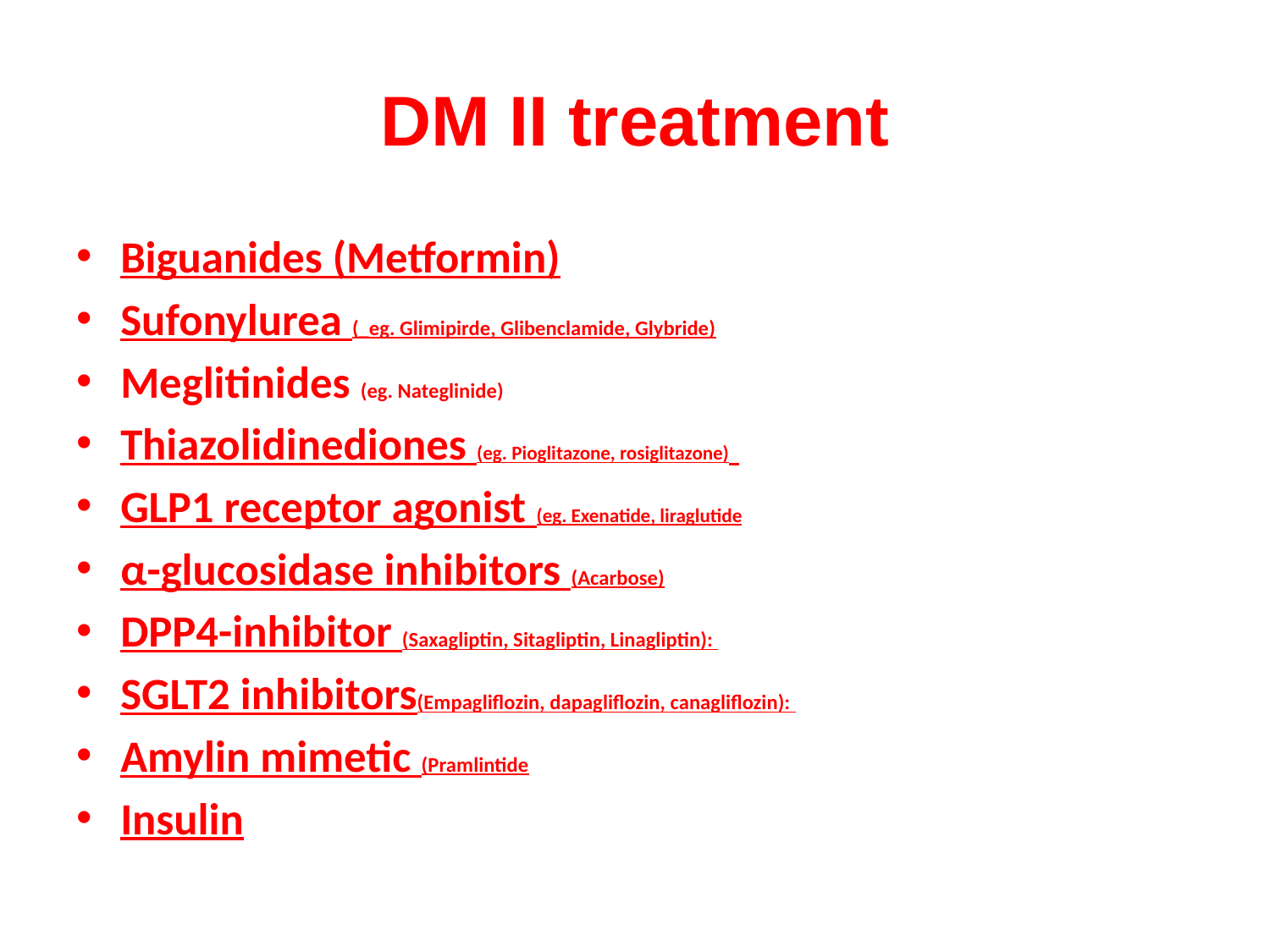

# DM II treatment
Biguanides (Metformin)
Sufonylurea (_eg. Glimipirde, Glibenclamide, Glybride)
Meglitinides (eg. Nateglinide)
Thiazolidinediones (eg. Pioglitazone, rosiglitazone)
GLP1 receptor agonist (eg. Exenatide, liraglutide
α-glucosidase inhibitors (Acarbose)
DPP4-inhibitor (Saxagliptin, Sitagliptin, Linagliptin):
SGLT2 inhibitors(Empagliflozin, dapagliflozin, canagliflozin):
Amylin mimetic (Pramlintide
Insulin